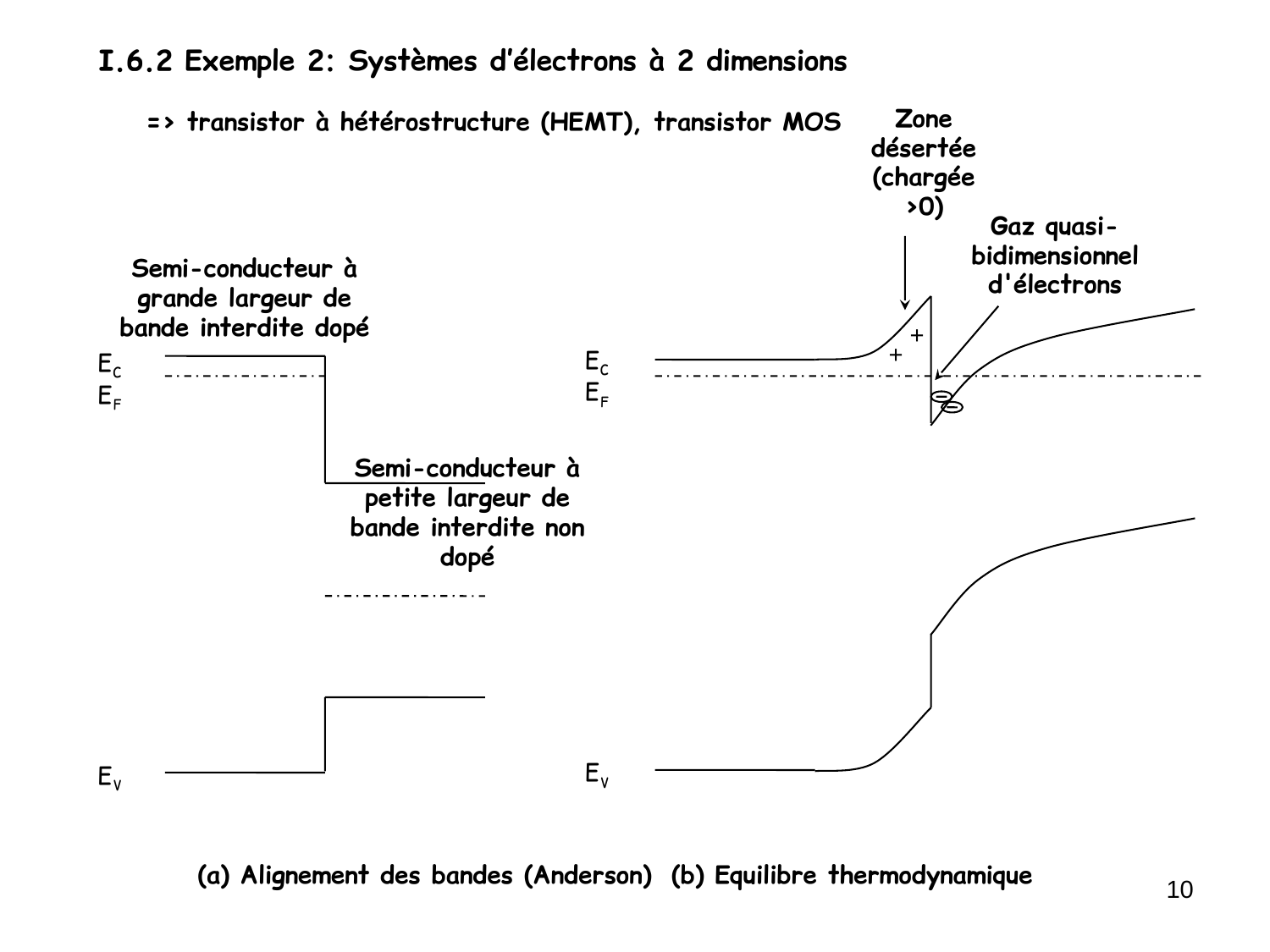

I.6.2 Exemple 2: Systèmes d’électrons à 2 dimensions

	=> transistor à hétérostructure (HEMT), transistor MOS
Zone désertée (chargée >0)
Gaz quasi-bidimensionnel d'électrons

Semi-conducteur à grande largeur de bande interdite dopé

+
EC
+
EC

EF
EF

Semi-conducteur à petite largeur de bande interdite non dopé

EV
EV

(a) Alignement des bandes (Anderson)	(b) Equilibre thermodynamique
10